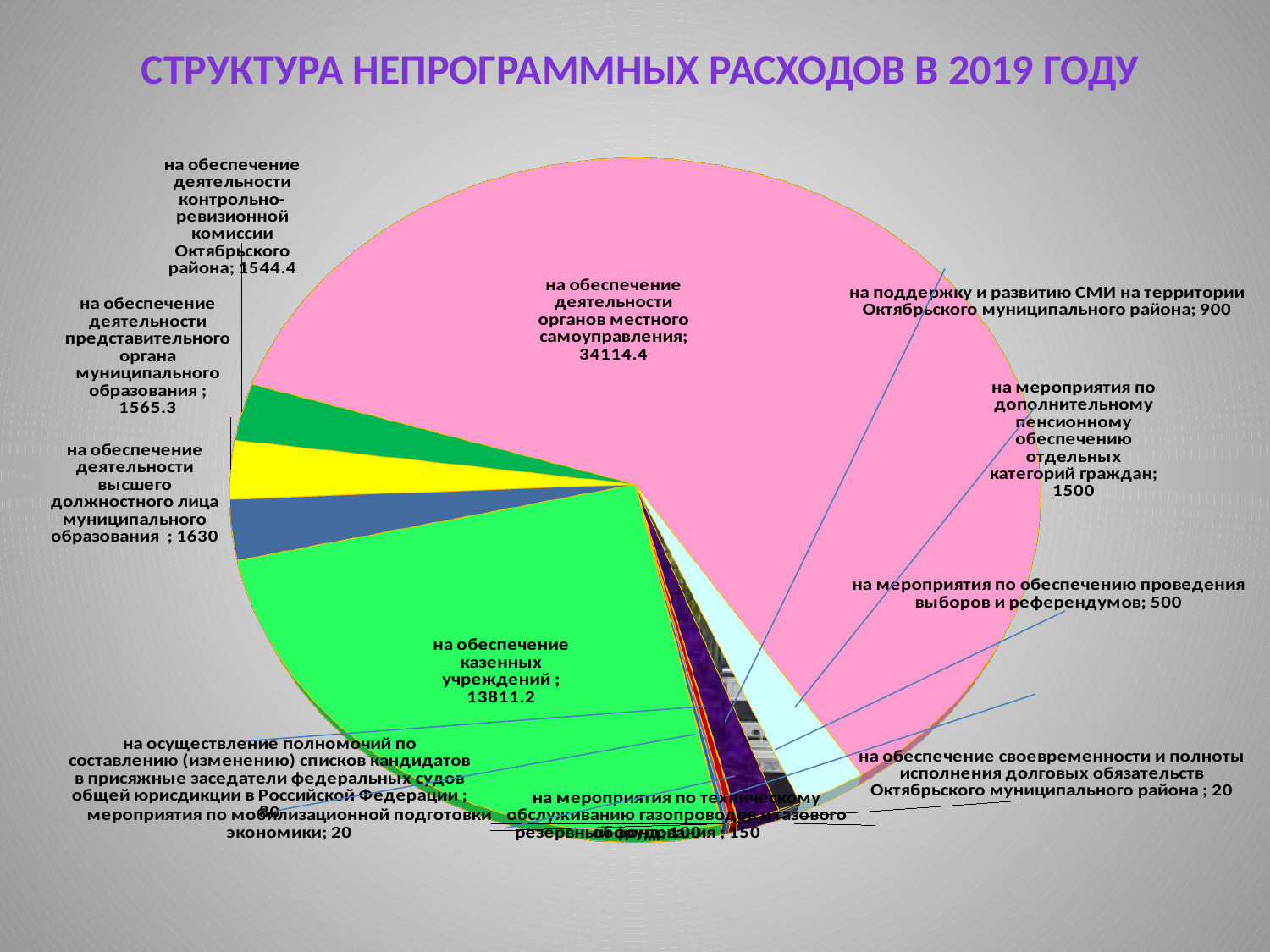

Структура непрограммных расходов в 2019 году

[unsupported chart]